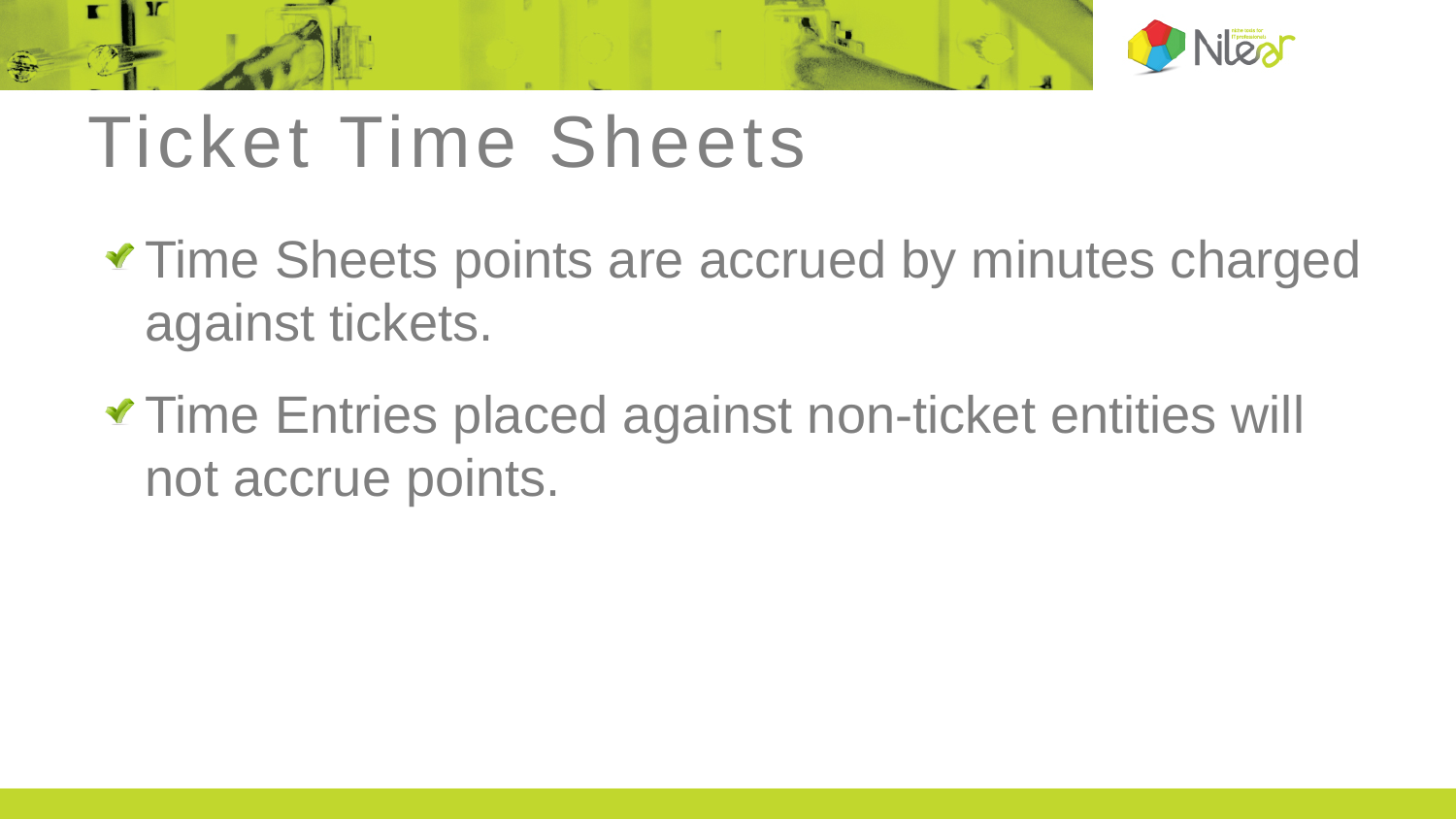

# Ticket Time Sheets
Time Sheets points are accrued by minutes charged against tickets.
Time Entries placed against non-ticket entities will not accrue points.